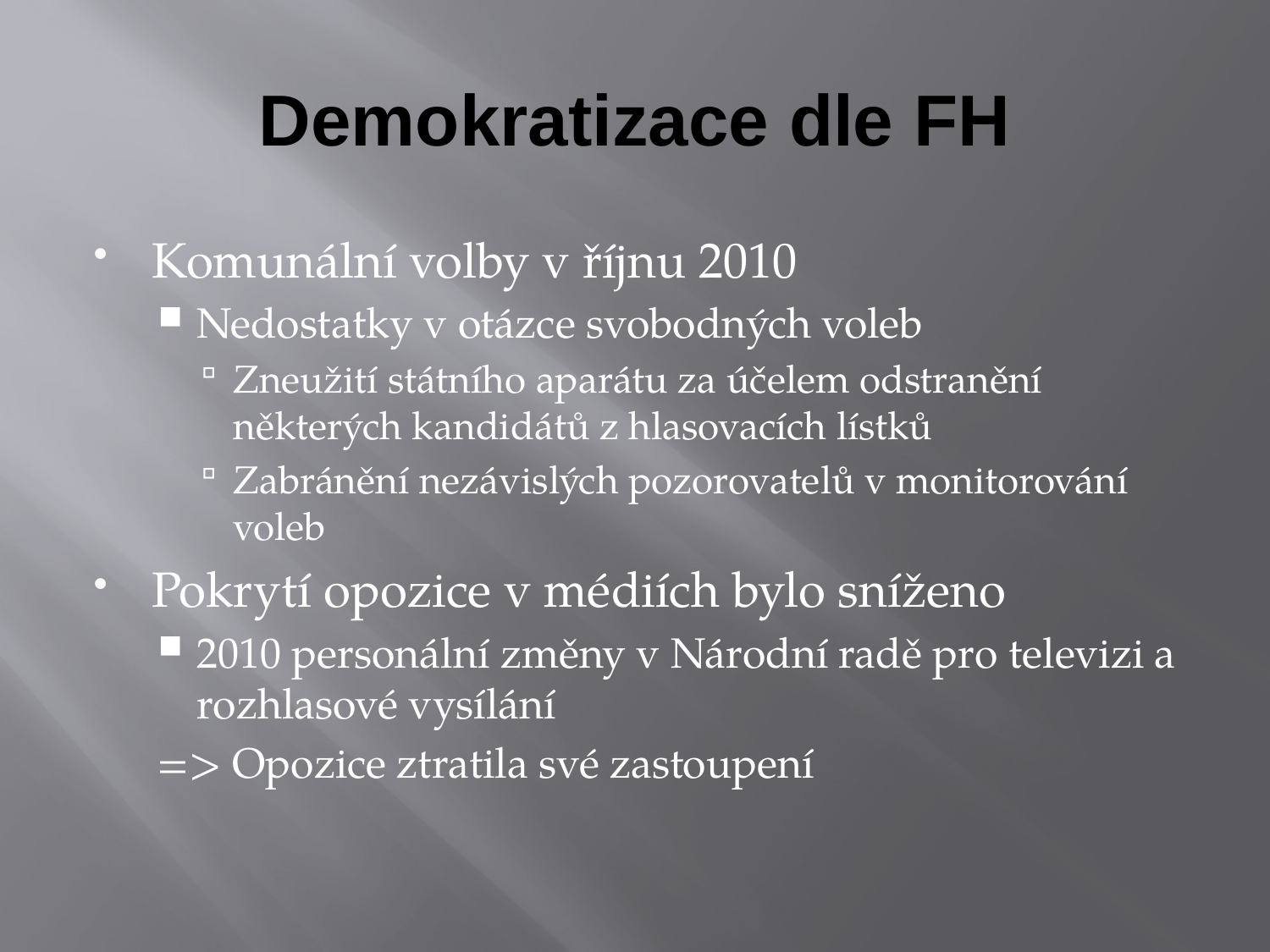

# Demokratizace dle FH
Komunální volby v říjnu 2010
Nedostatky v otázce svobodných voleb
Zneužití státního aparátu za účelem odstranění některých kandidátů z hlasovacích lístků
Zabránění nezávislých pozorovatelů v monitorování voleb
Pokrytí opozice v médiích bylo sníženo
2010 personální změny v Národní radě pro televizi a rozhlasové vysílání
=> Opozice ztratila své zastoupení